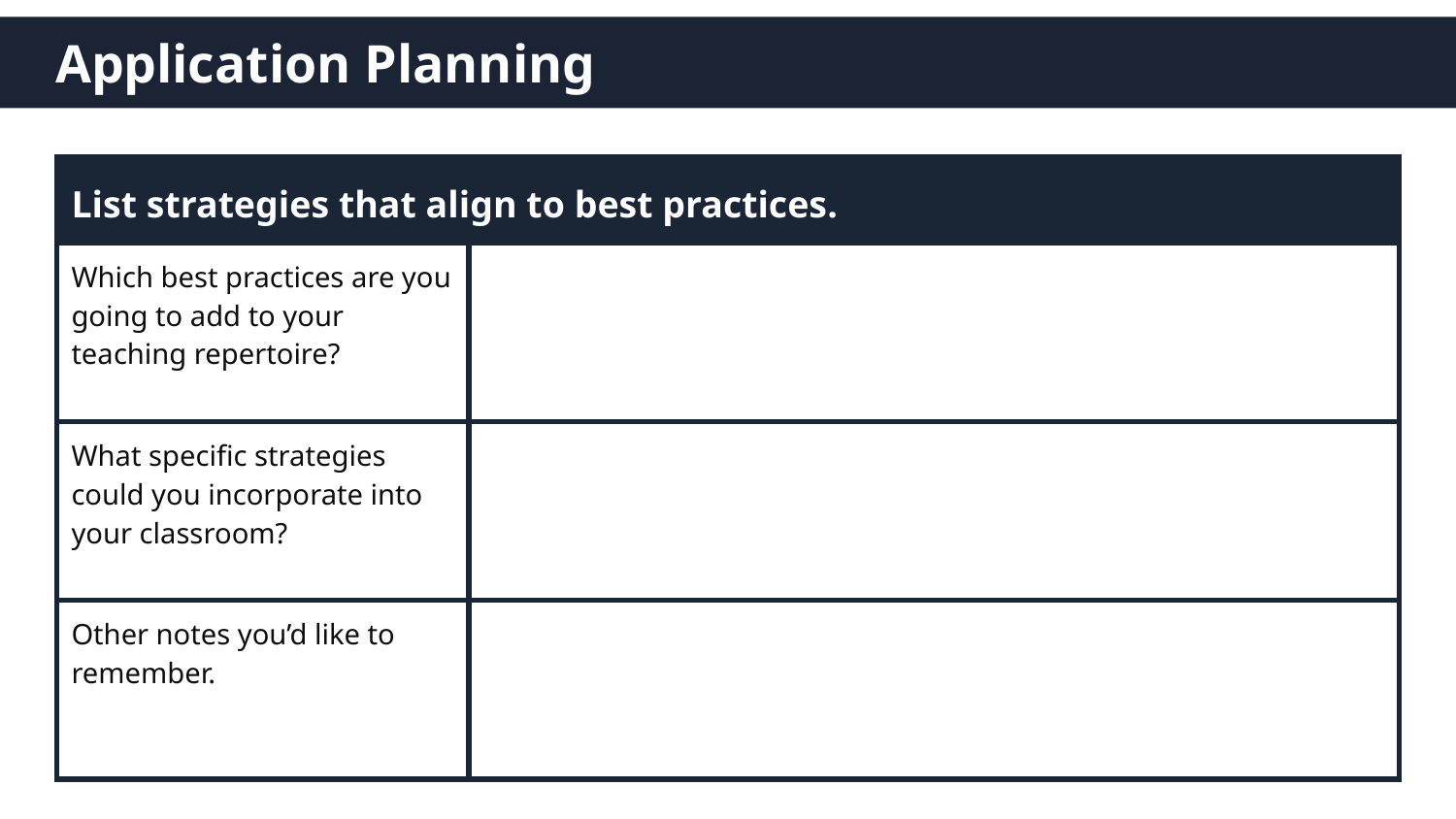

# Application Planning

| List strategies that align to best practices. |  |  |
| --- | --- | --- |
| Which best practices are you going to add to your teaching repertoire? |  |  |
| What specific strategies could you incorporate into your classroom? |  |  |
| Other notes you’d like to remember. |  |  |